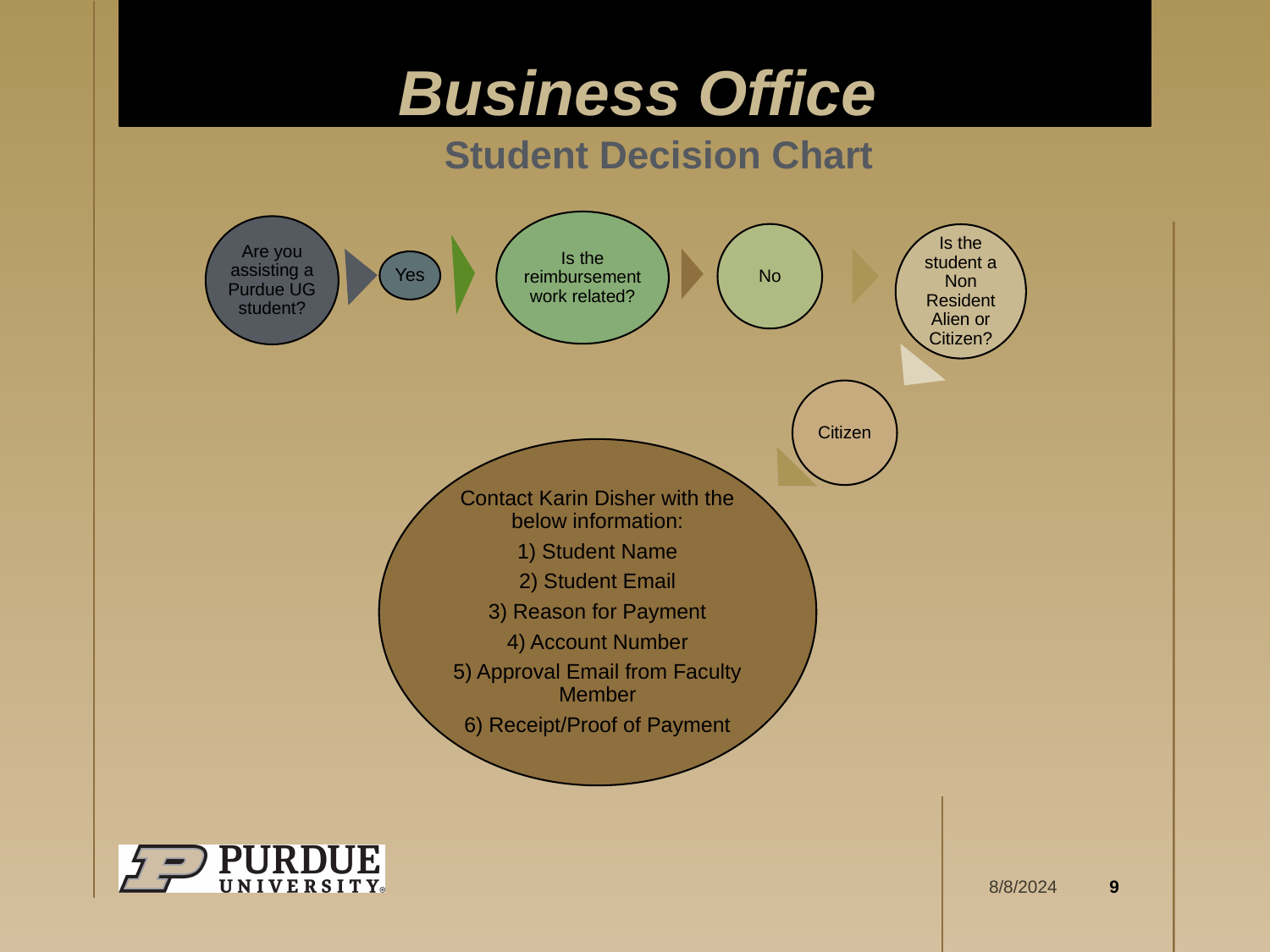

# Business Office
Student Decision Chart
Are you assisting a Purdue UG student?
Yes
Contact Karin Disher with the below information:
1) Student Name
2) Student Email
3) Reason for Payment
4) Account Number
5) Approval Email from Faculty Member
6) Receipt/Proof of Payment
Citizen
Is the reimbursement work related?
No
Is the student a Non Resident Alien or Citizen?
9
8/8/2024